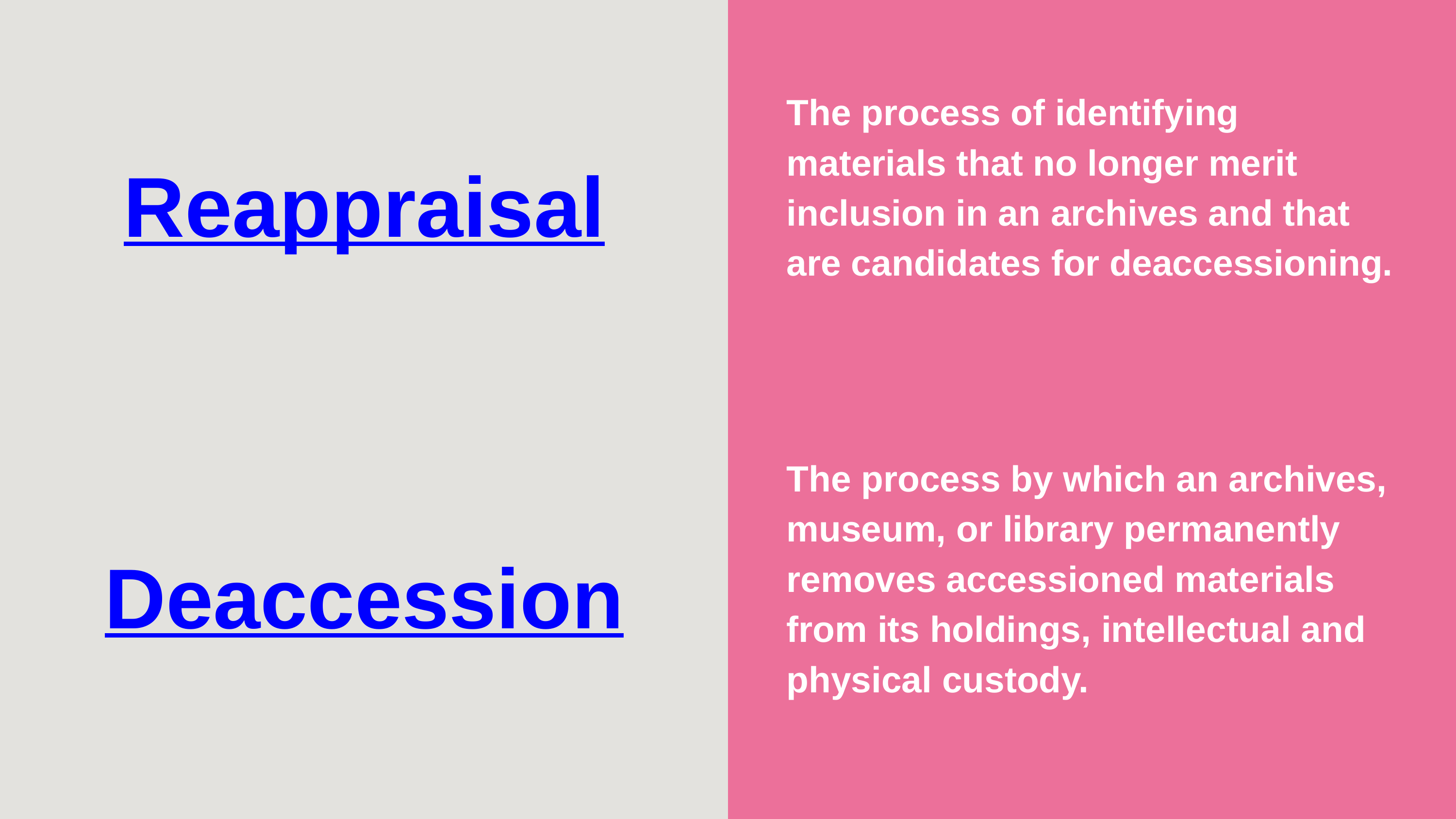

The process of identifying materials that no longer merit inclusion in an archives and that are candidates for deaccessioning.

Reappraisal

The process by which an archives, museum, or library permanently removes accessioned materials from its holdings, intellectual and physical custody.

Deaccession